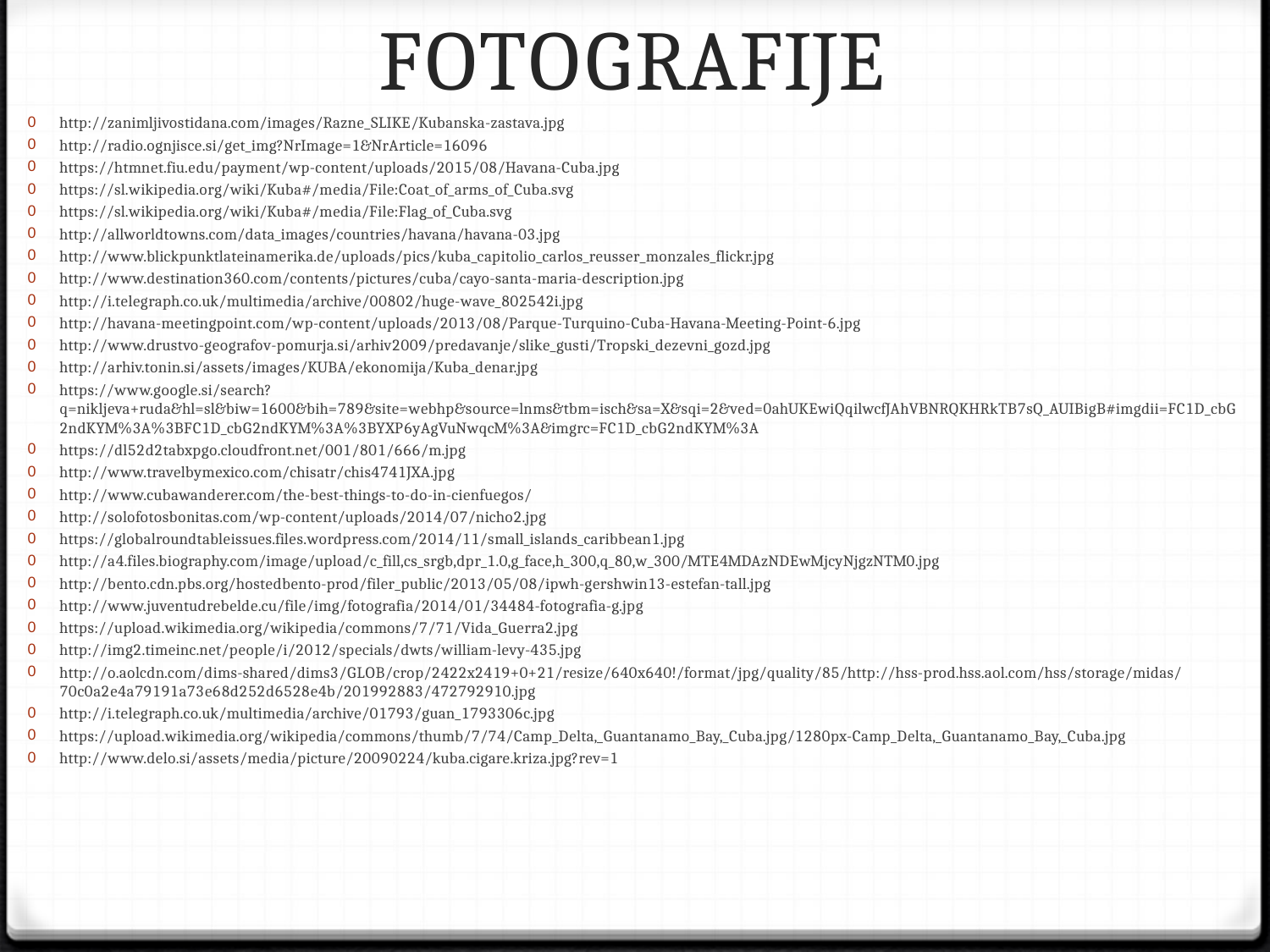

# FOTOGRAFIJE
http://zanimljivostidana.com/images/Razne_SLIKE/Kubanska-zastava.jpg
http://radio.ognjisce.si/get_img?NrImage=1&NrArticle=16096
https://htmnet.fiu.edu/payment/wp-content/uploads/2015/08/Havana-Cuba.jpg
https://sl.wikipedia.org/wiki/Kuba#/media/File:Coat_of_arms_of_Cuba.svg
https://sl.wikipedia.org/wiki/Kuba#/media/File:Flag_of_Cuba.svg
http://allworldtowns.com/data_images/countries/havana/havana-03.jpg
http://www.blickpunktlateinamerika.de/uploads/pics/kuba_capitolio_carlos_reusser_monzales_flickr.jpg
http://www.destination360.com/contents/pictures/cuba/cayo-santa-maria-description.jpg
http://i.telegraph.co.uk/multimedia/archive/00802/huge-wave_802542i.jpg
http://havana-meetingpoint.com/wp-content/uploads/2013/08/Parque-Turquino-Cuba-Havana-Meeting-Point-6.jpg
http://www.drustvo-geografov-pomurja.si/arhiv2009/predavanje/slike_gusti/Tropski_dezevni_gozd.jpg
http://arhiv.tonin.si/assets/images/KUBA/ekonomija/Kuba_denar.jpg
https://www.google.si/search?q=nikljeva+ruda&hl=sl&biw=1600&bih=789&site=webhp&source=lnms&tbm=isch&sa=X&sqi=2&ved=0ahUKEwiQqilwcfJAhVBNRQKHRkTB7sQ_AUIBigB#imgdii=FC1D_cbG2ndKYM%3A%3BFC1D_cbG2ndKYM%3A%3BYXP6yAgVuNwqcM%3A&imgrc=FC1D_cbG2ndKYM%3A
https://dl52d2tabxpgo.cloudfront.net/001/801/666/m.jpg
http://www.travelbymexico.com/chisatr/chis4741JXA.jpg
http://www.cubawanderer.com/the-best-things-to-do-in-cienfuegos/
http://solofotosbonitas.com/wp-content/uploads/2014/07/nicho2.jpg
https://globalroundtableissues.files.wordpress.com/2014/11/small_islands_caribbean1.jpg
http://a4.files.biography.com/image/upload/c_fill,cs_srgb,dpr_1.0,g_face,h_300,q_80,w_300/MTE4MDAzNDEwMjcyNjgzNTM0.jpg
http://bento.cdn.pbs.org/hostedbento-prod/filer_public/2013/05/08/ipwh-gershwin13-estefan-tall.jpg
http://www.juventudrebelde.cu/file/img/fotografia/2014/01/34484-fotografia-g.jpg
https://upload.wikimedia.org/wikipedia/commons/7/71/Vida_Guerra2.jpg
http://img2.timeinc.net/people/i/2012/specials/dwts/william-levy-435.jpg
http://o.aolcdn.com/dims-shared/dims3/GLOB/crop/2422x2419+0+21/resize/640x640!/format/jpg/quality/85/http://hss-prod.hss.aol.com/hss/storage/midas/70c0a2e4a79191a73e68d252d6528e4b/201992883/472792910.jpg
http://i.telegraph.co.uk/multimedia/archive/01793/guan_1793306c.jpg
https://upload.wikimedia.org/wikipedia/commons/thumb/7/74/Camp_Delta,_Guantanamo_Bay,_Cuba.jpg/1280px-Camp_Delta,_Guantanamo_Bay,_Cuba.jpg
http://www.delo.si/assets/media/picture/20090224/kuba.cigare.kriza.jpg?rev=1